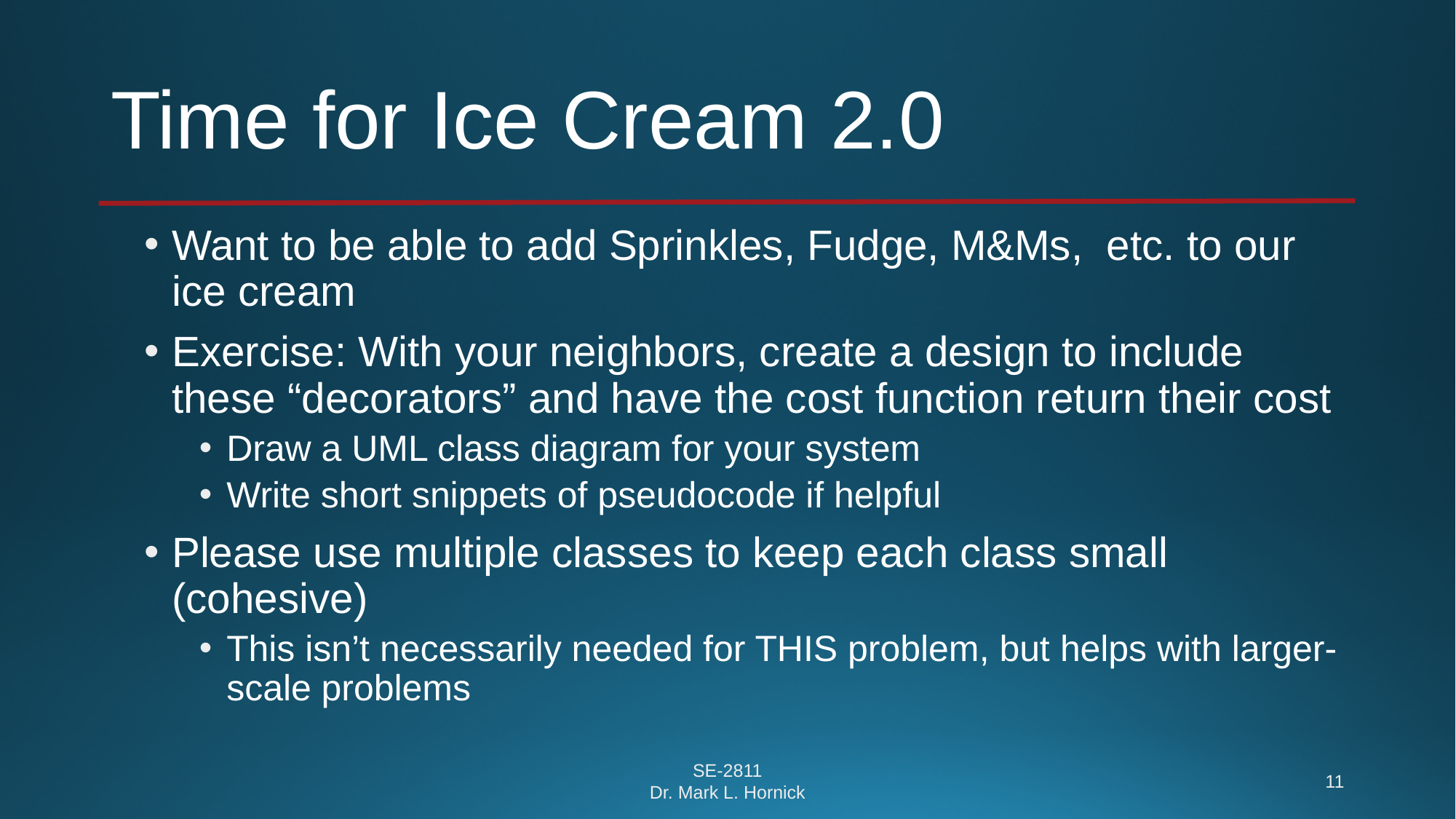

# Time for Ice Cream 2.0
Want to be able to add Sprinkles, Fudge, M&Ms,  etc. to our ice cream
Exercise: With your neighbors, create a design to include these “decorators” and have the cost function return their cost
Draw a UML class diagram for your system
Write short snippets of pseudocode if helpful
Please use multiple classes to keep each class small (cohesive)
This isn’t necessarily needed for THIS problem, but helps with larger-scale problems
SE-2811
Dr. Mark L. Hornick
11